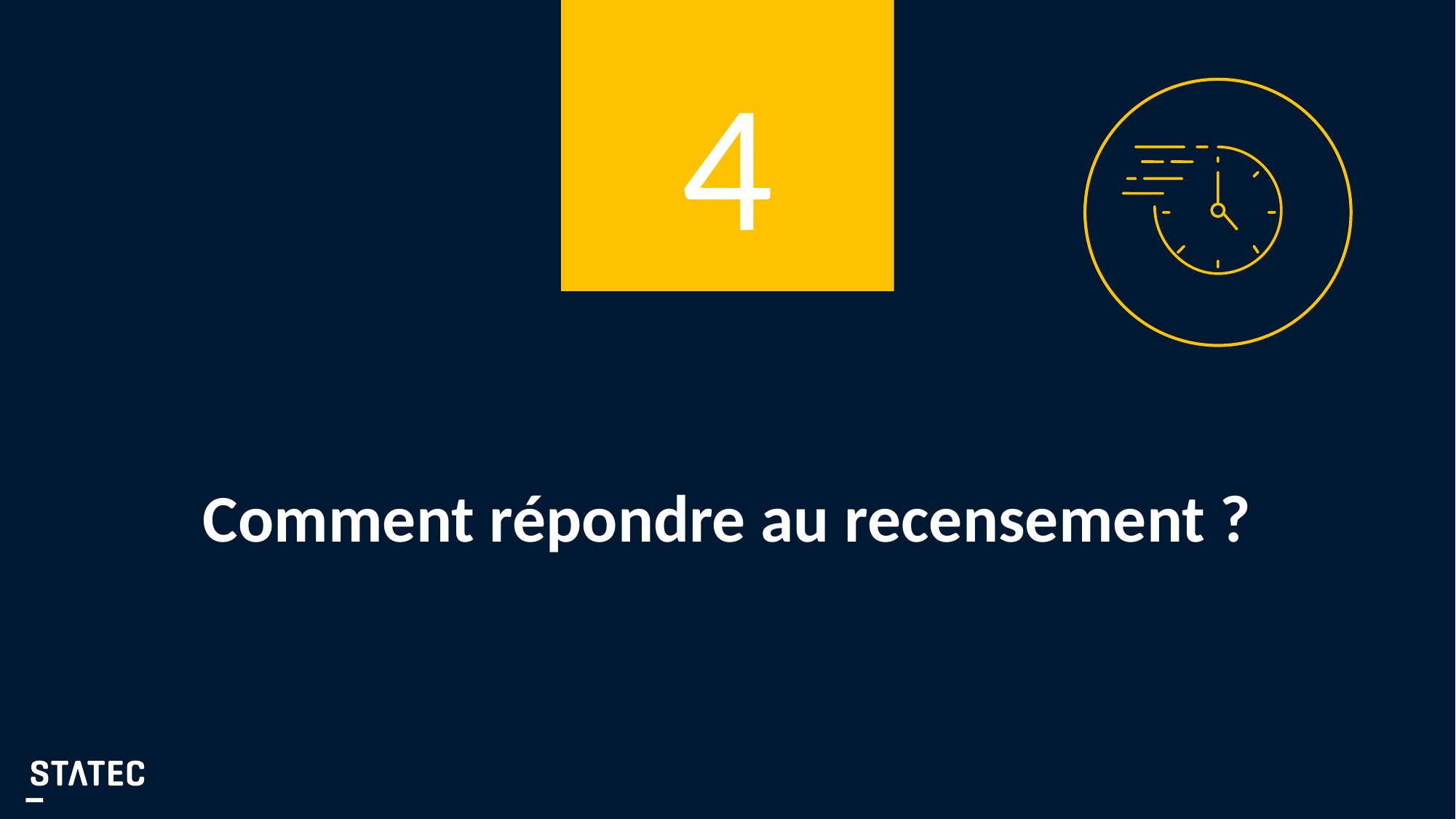

4

# Comment répondre au recensement ?